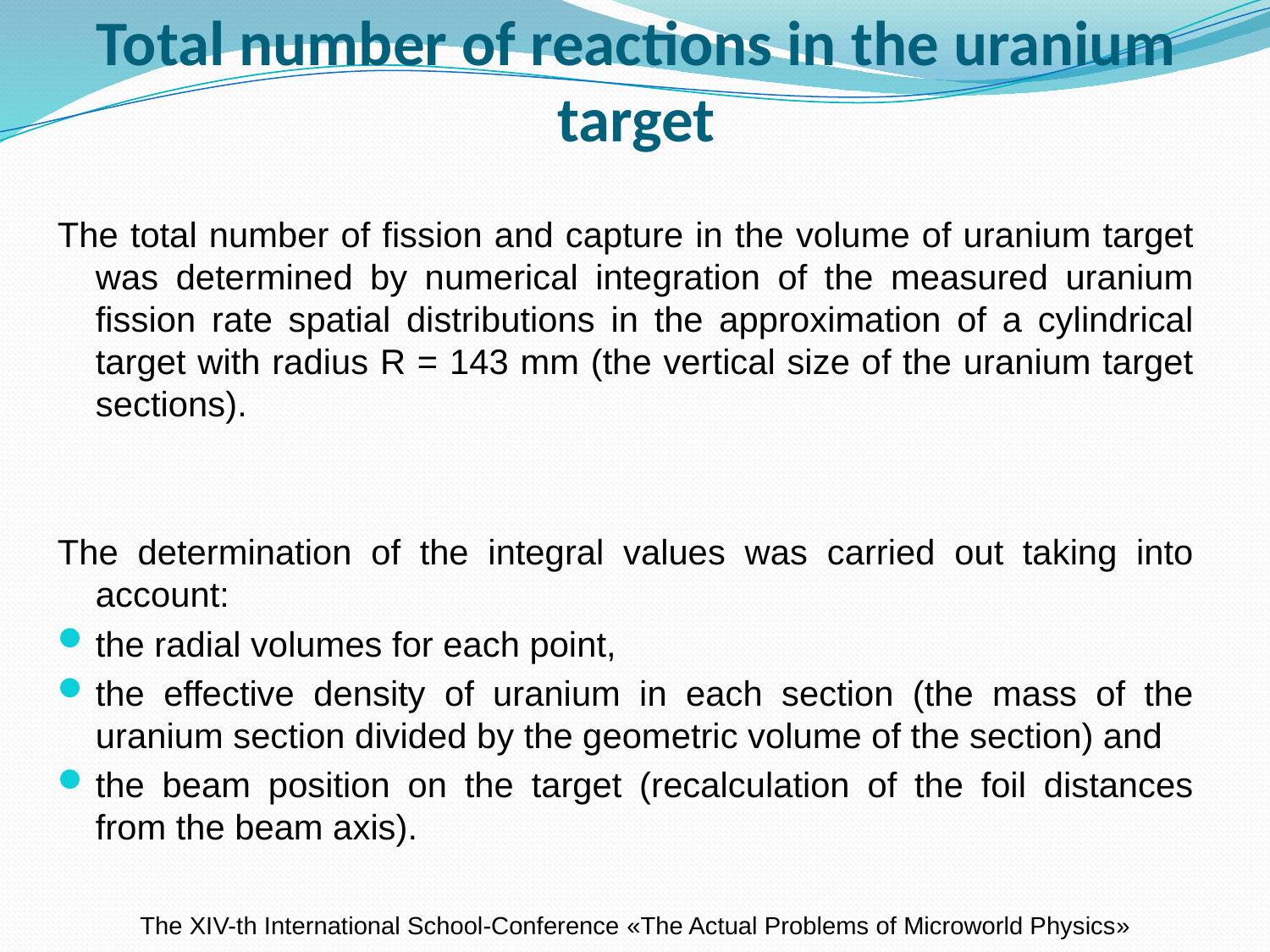

# Total number of reactions in the uranium target
The total number of fission and capture in the volume of uranium target was determined by numerical integration of the measured uranium fission rate spatial distributions in the approximation of a cylindrical target with radius R = 143 mm (the vertical size of the uranium target sections).

The determination of the integral values was carried out taking into account:
the radial volumes for each point,
the effective density of uranium in each section (the mass of the uranium section divided by the geometric volume of the section) and
the beam position on the target (recalculation of the foil distances from the beam axis).
The XIV-th International School-Conference «The Actual Problems of Microworld Physics»